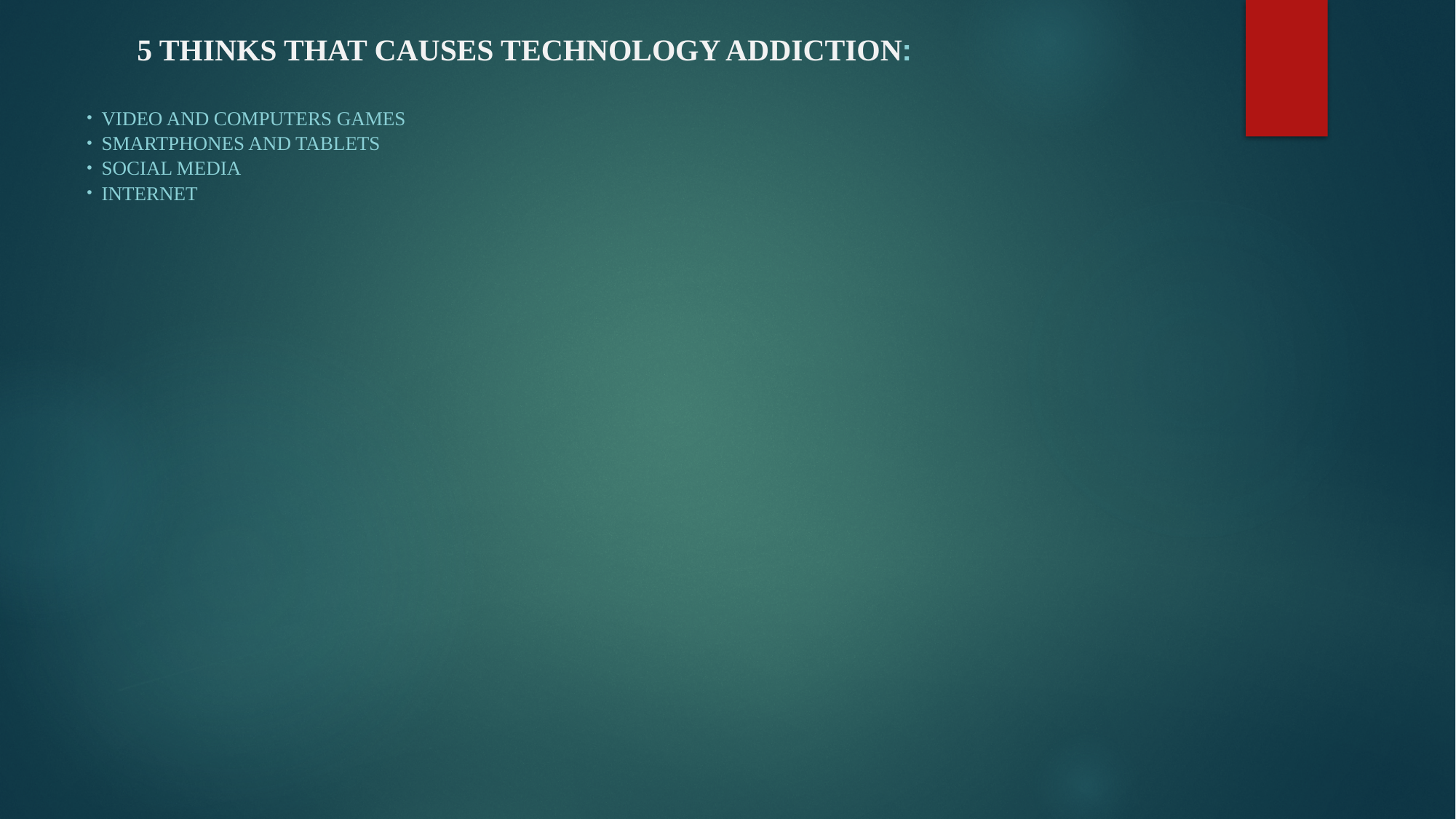

5 thinks that causes technology addiction:

video and computers games
smartphones and tablets
social media
internet